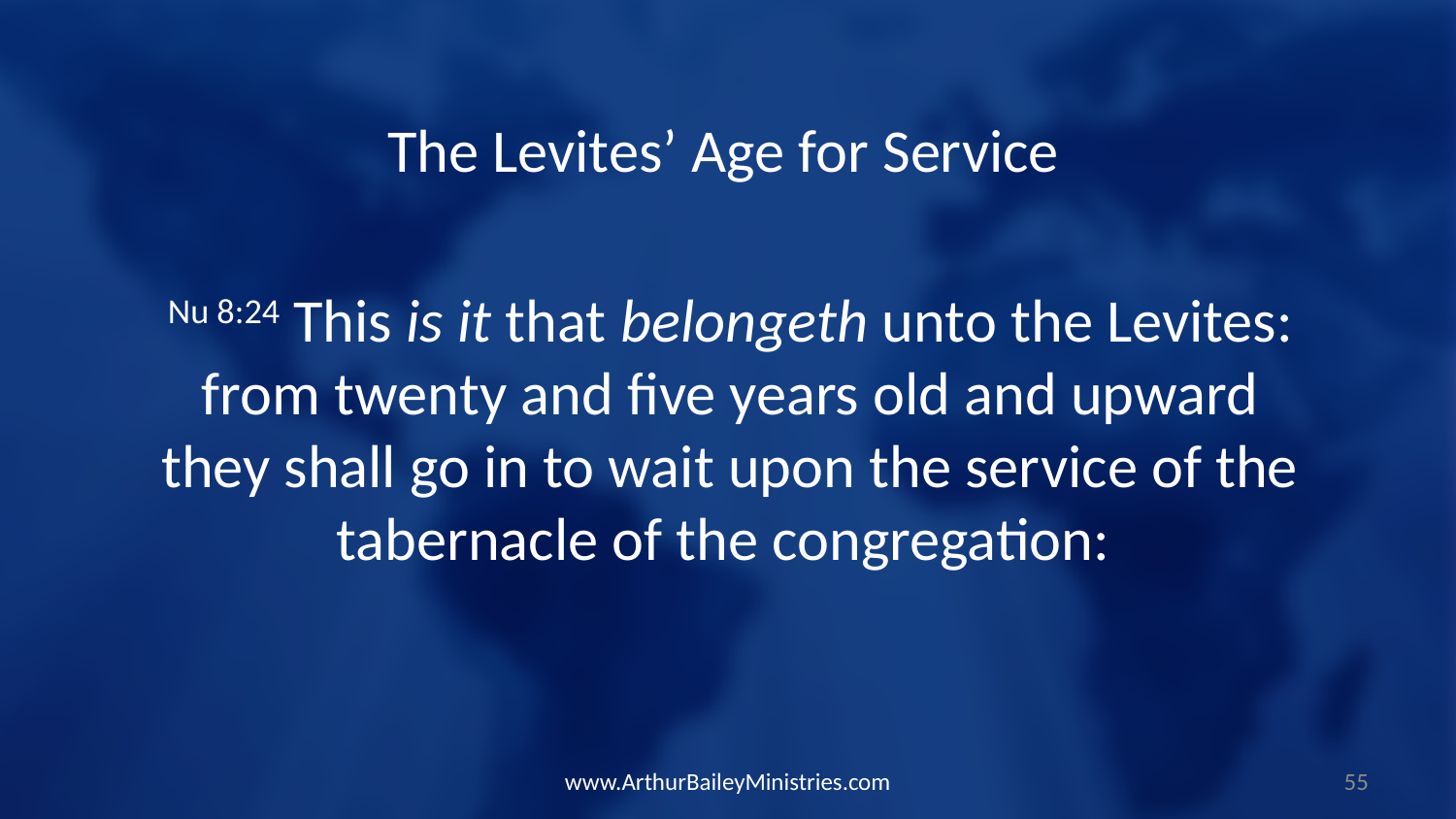

The Levites’ Age for Service

Nu 8:24 This is it that belongeth unto the Levites: from twenty and five years old and upward they shall go in to wait upon the service of the tabernacle of the congregation:

www.ArthurBaileyMinistries.com
55